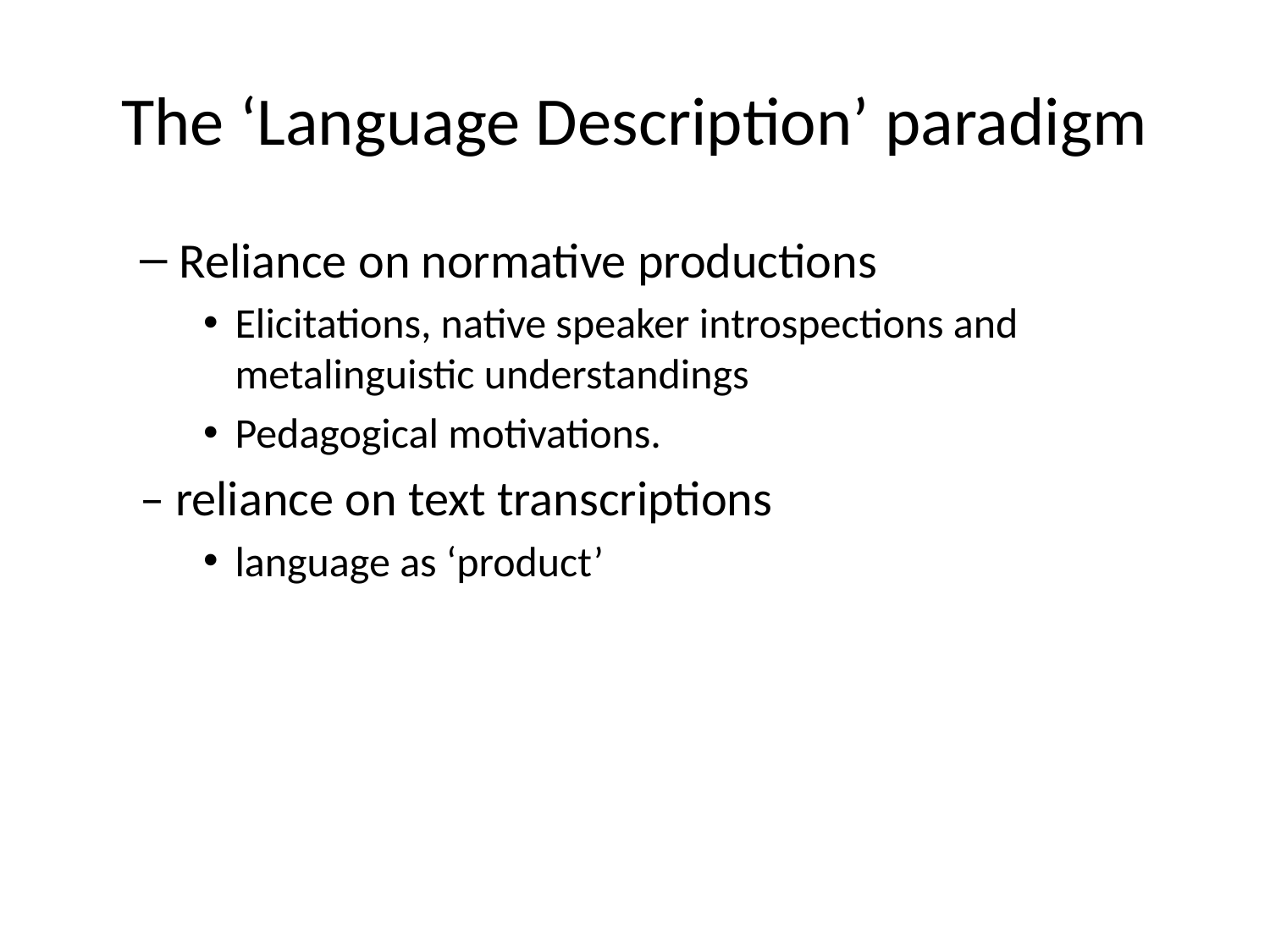

# The ‘Language Description’ paradigm
Reliance on normative productions
Elicitations, native speaker introspections and metalinguistic understandings
Pedagogical motivations.
– reliance on text transcriptions
language as ‘product’